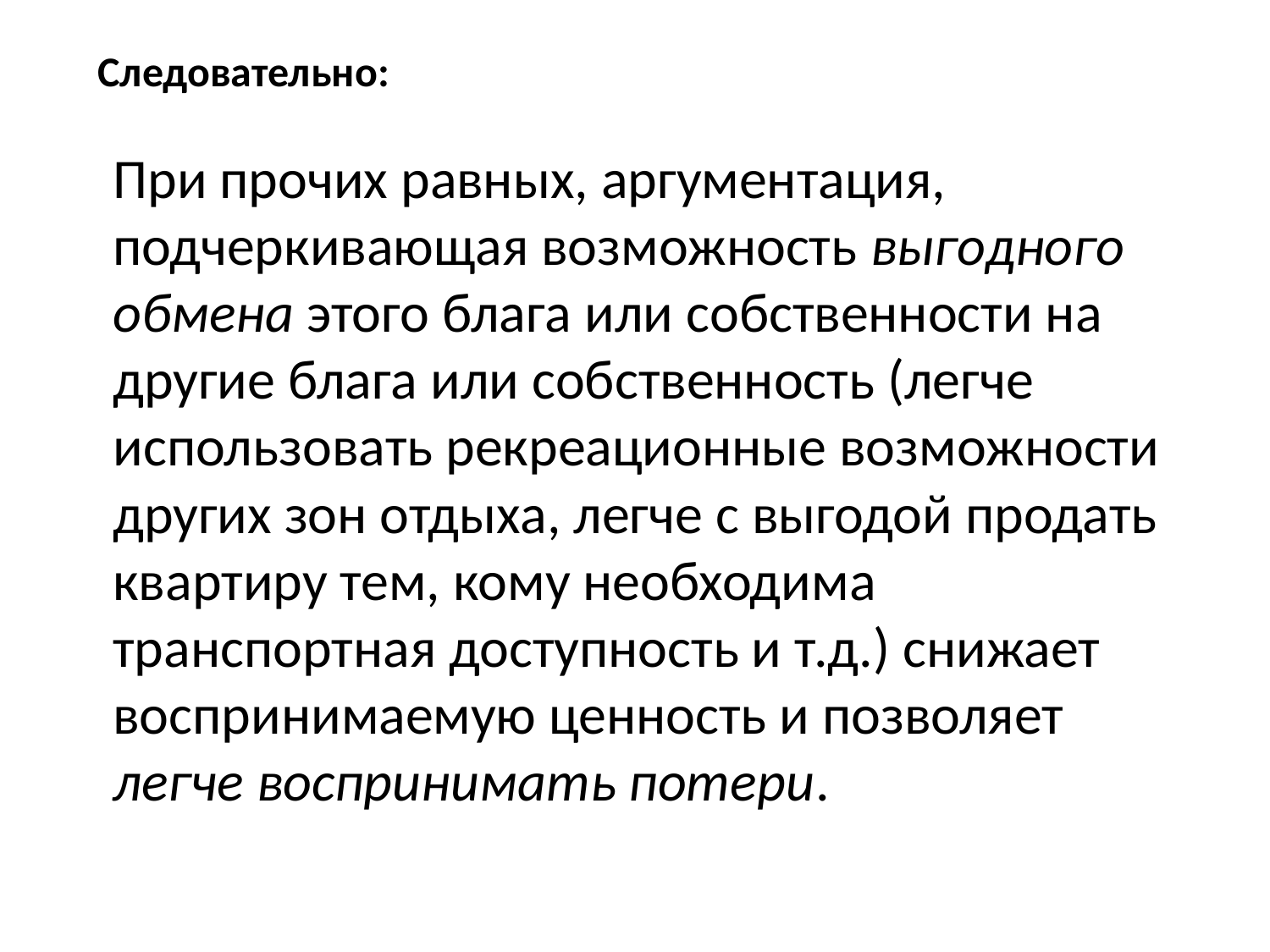

Следовательно:

# При прочих равных, аргументация, подчеркивающая возможность выгодного обмена этого блага или собственности на другие блага или собственность (легче использовать рекреационные возможности других зон отдыха, легче с выгодой продать квартиру тем, кому необходима транспортная доступность и т.д.) снижает воспринимаемую ценность и позволяет легче воспринимать потери.